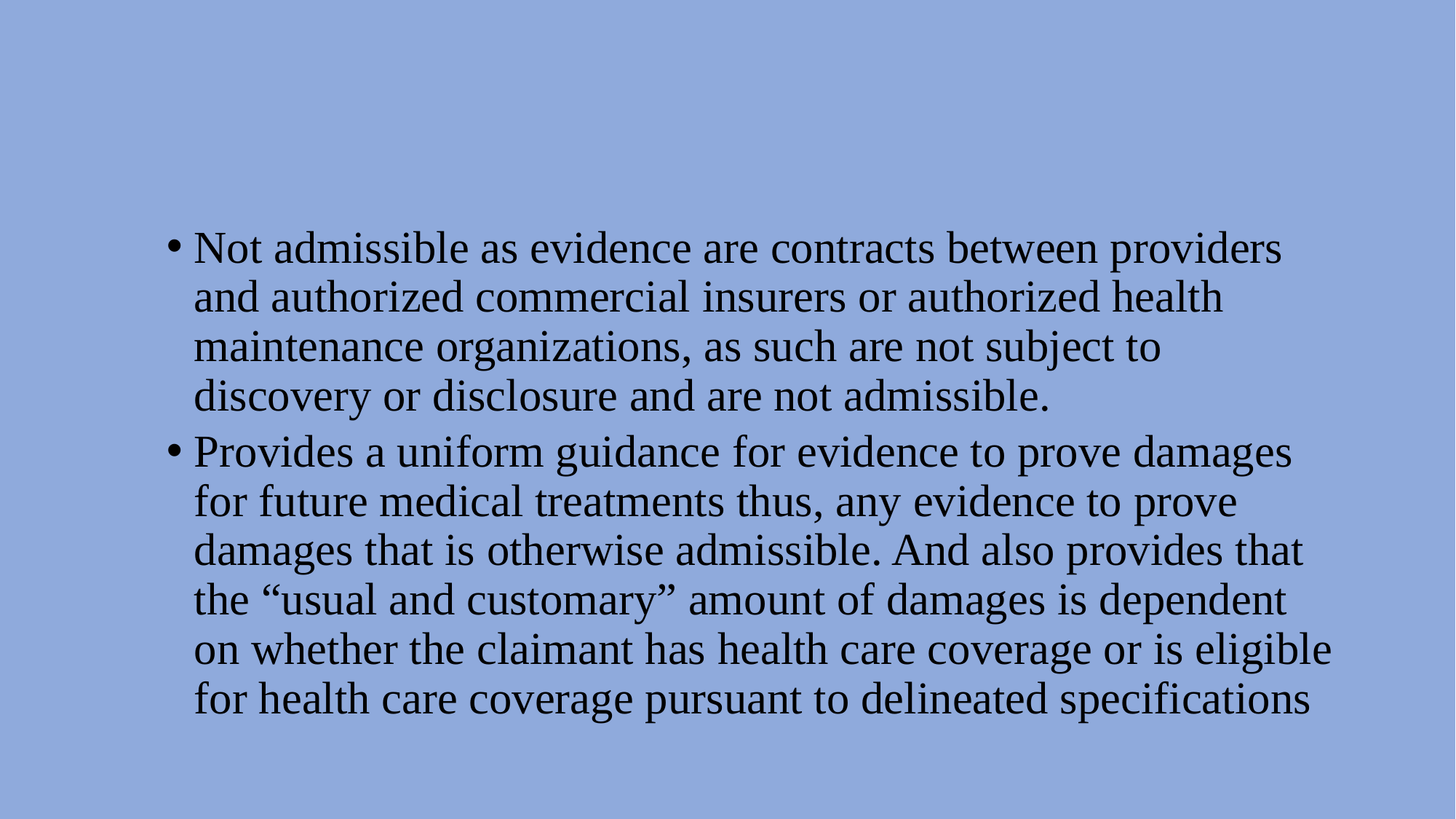

#
Not admissible as evidence are contracts between providers and authorized commercial insurers or authorized health maintenance organizations, as such are not subject to discovery or disclosure and are not admissible.
Provides a uniform guidance for evidence to prove damages for future medical treatments thus, any evidence to prove damages that is otherwise admissible. And also provides that the “usual and customary” amount of damages is dependent on whether the claimant has health care coverage or is eligible for health care coverage pursuant to delineated specifications